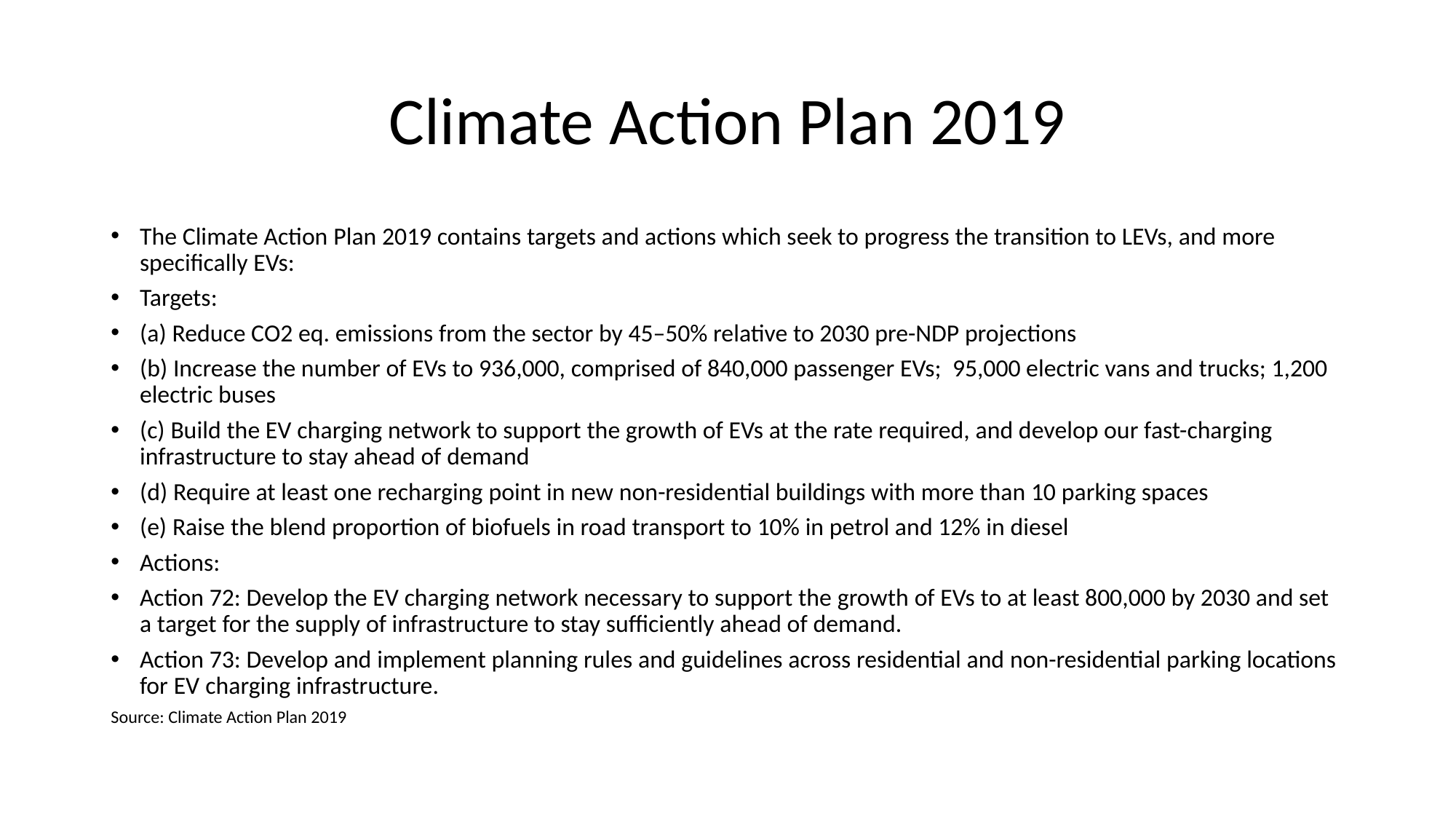

# Climate Action Plan 2019
The Climate Action Plan 2019 contains targets and actions which seek to progress the transition to LEVs, and more specifically EVs:
Targets:
(a) Reduce CO2 eq. emissions from the sector by 45–50% relative to 2030 pre-NDP projections
(b) Increase the number of EVs to 936,000, comprised of 840,000 passenger EVs;  95,000 electric vans and trucks; 1,200 electric buses
(c) Build the EV charging network to support the growth of EVs at the rate required, and develop our fast-charging infrastructure to stay ahead of demand
(d) Require at least one recharging point in new non-residential buildings with more than 10 parking spaces
(e) Raise the blend proportion of biofuels in road transport to 10% in petrol and 12% in diesel
Actions:
Action 72: Develop the EV charging network necessary to support the growth of EVs to at least 800,000 by 2030 and set a target for the supply of infrastructure to stay sufficiently ahead of demand.
Action 73: Develop and implement planning rules and guidelines across residential and non-residential parking locations for EV charging infrastructure.
Source: Climate Action Plan 2019